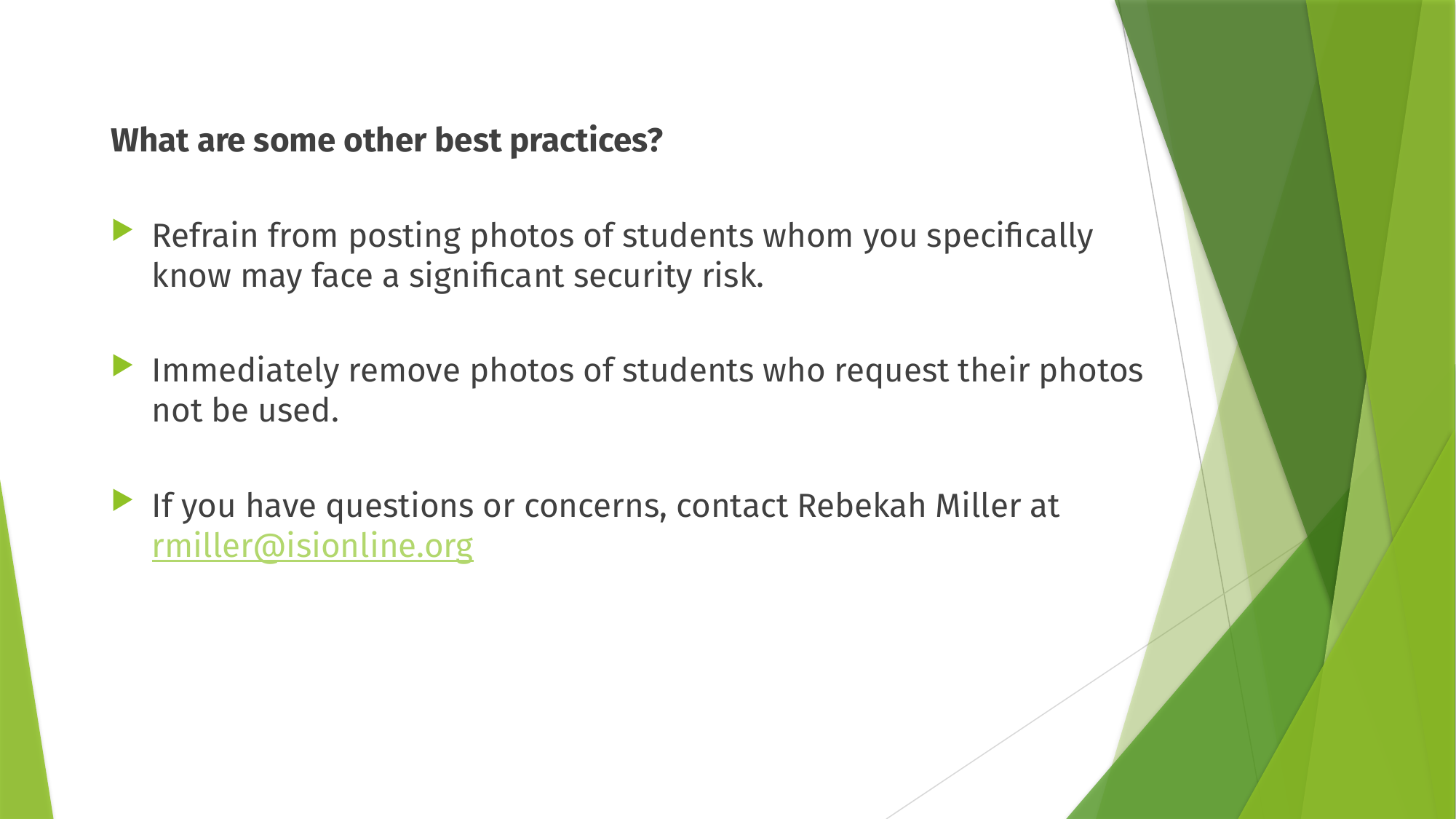

#
What are some other best practices?
Refrain from posting photos of students whom you specifically
know may face a significant security risk.
Immediately remove photos of students who request their photos
not be used.
If you have questions or concerns, contact Rebekah Miller at rmiller@isionline.org